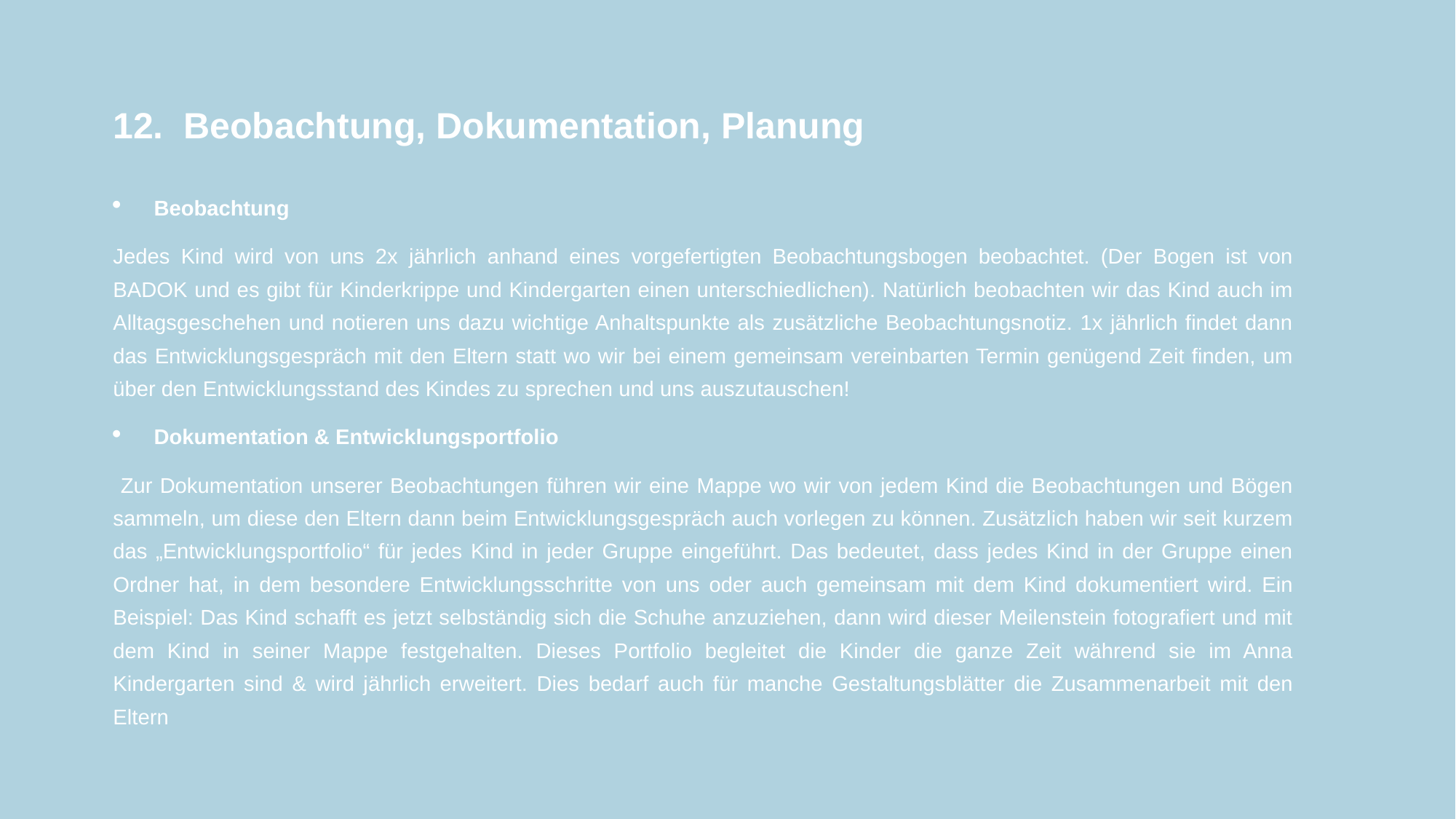

12.  Beobachtung, Dokumentation, Planung
Beobachtung
Jedes Kind wird von uns 2x jährlich anhand eines vorgefertigten Beobachtungsbogen beobachtet. (Der Bogen ist von BADOK und es gibt für Kinderkrippe und Kindergarten einen unterschiedlichen). Natürlich beobachten wir das Kind auch im Alltagsgeschehen und notieren uns dazu wichtige Anhaltspunkte als zusätzliche Beobachtungsnotiz. 1x jährlich findet dann das Entwicklungsgespräch mit den Eltern statt wo wir bei einem gemeinsam vereinbarten Termin genügend Zeit finden, um über den Entwicklungsstand des Kindes zu sprechen und uns auszutauschen!
Dokumentation & Entwicklungsportfolio
 Zur Dokumentation unserer Beobachtungen führen wir eine Mappe wo wir von jedem Kind die Beobachtungen und Bögen sammeln, um diese den Eltern dann beim Entwicklungsgespräch auch vorlegen zu können. Zusätzlich haben wir seit kurzem das „Entwicklungsportfolio“ für jedes Kind in jeder Gruppe eingeführt. Das bedeutet, dass jedes Kind in der Gruppe einen Ordner hat, in dem besondere Entwicklungsschritte von uns oder auch gemeinsam mit dem Kind dokumentiert wird. Ein Beispiel: Das Kind schafft es jetzt selbständig sich die Schuhe anzuziehen, dann wird dieser Meilenstein fotografiert und mit dem Kind in seiner Mappe festgehalten. Dieses Portfolio begleitet die Kinder die ganze Zeit während sie im Anna Kindergarten sind & wird jährlich erweitert. Dies bedarf auch für manche Gestaltungsblätter die Zusammenarbeit mit den Eltern